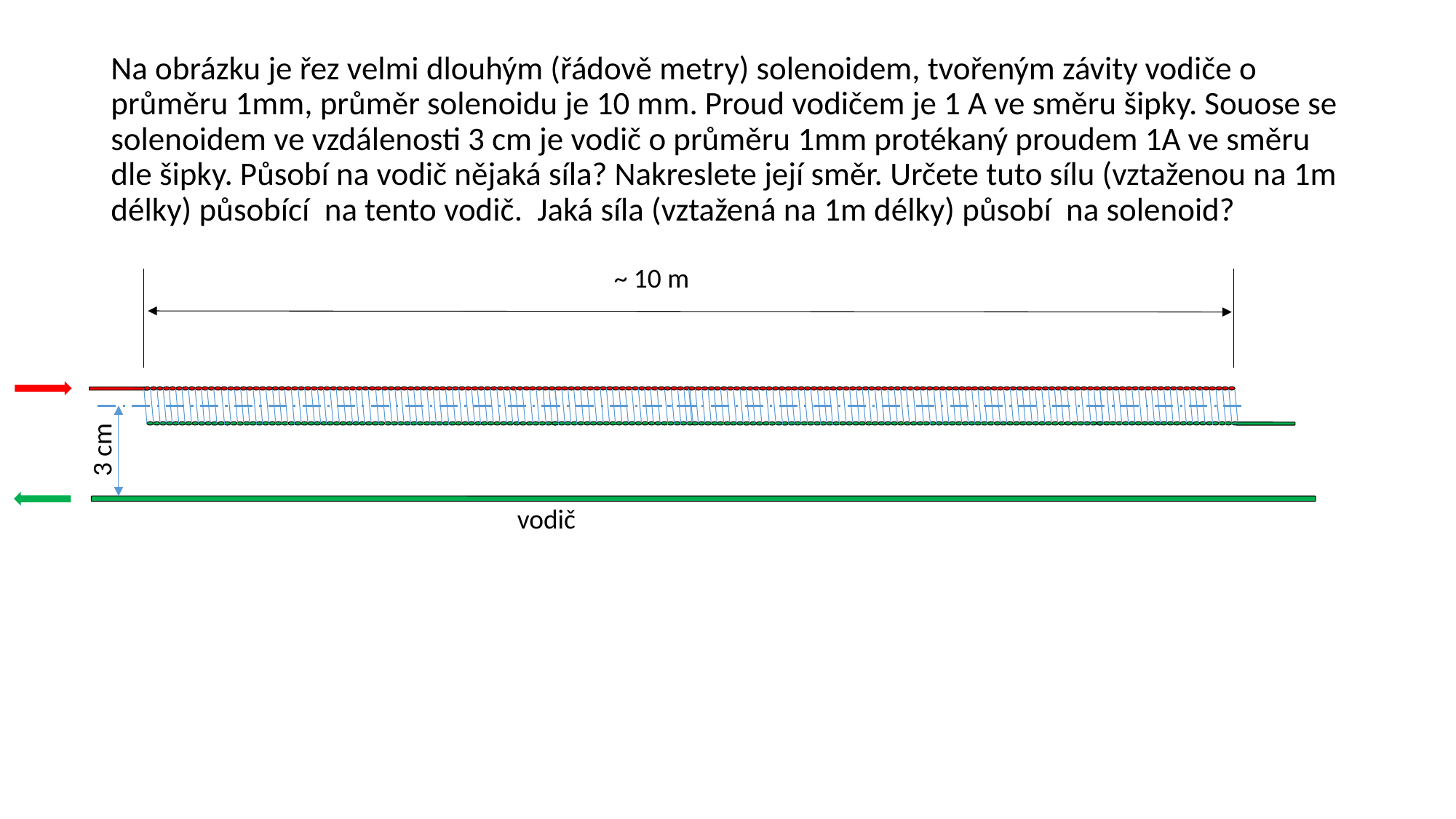

# Na obrázku je řez velmi dlouhým (řádově metry) solenoidem, tvořeným závity vodiče o průměru 1mm, průměr solenoidu je 10 mm. Proud vodičem je 1 A ve směru šipky. Souose se solenoidem ve vzdálenosti 3 cm je vodič o průměru 1mm protékaný proudem 1A ve směru dle šipky. Působí na vodič nějaká síla? Nakreslete její směr. Určete tuto sílu (vztaženou na 1m délky) působící  na tento vodič.  Jaká síla (vztažená na 1m délky) působí  na solenoid?
~ 10 m

3 cm

vodič